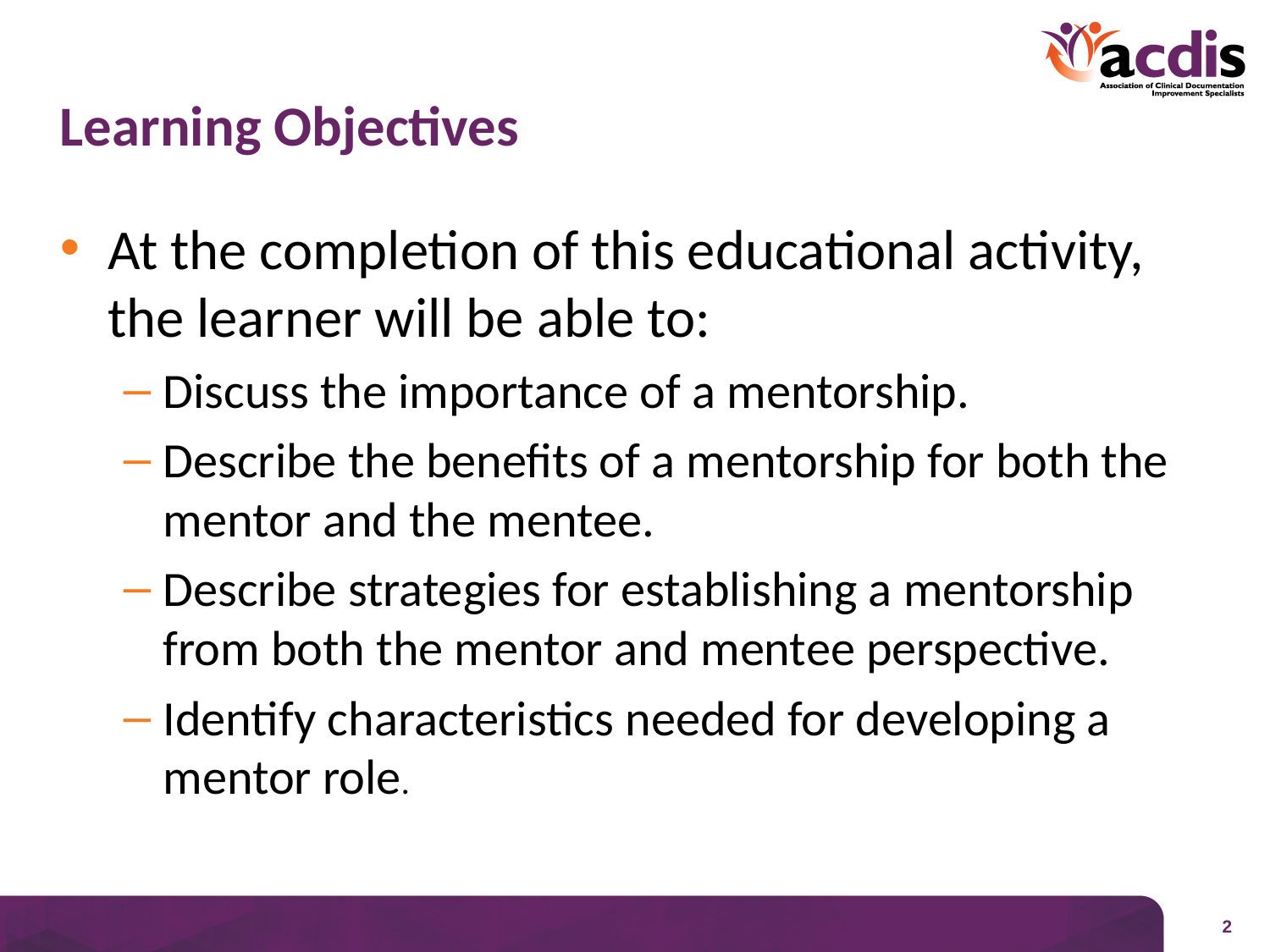

# Learning Objectives
At the completion of this educational activity, the learner will be able to:
Discuss the importance of a mentorship.
Describe the benefits of a mentorship for both the mentor and the mentee.
Describe strategies for establishing a mentorship from both the mentor and mentee perspective.
Identify characteristics needed for developing a mentor role.